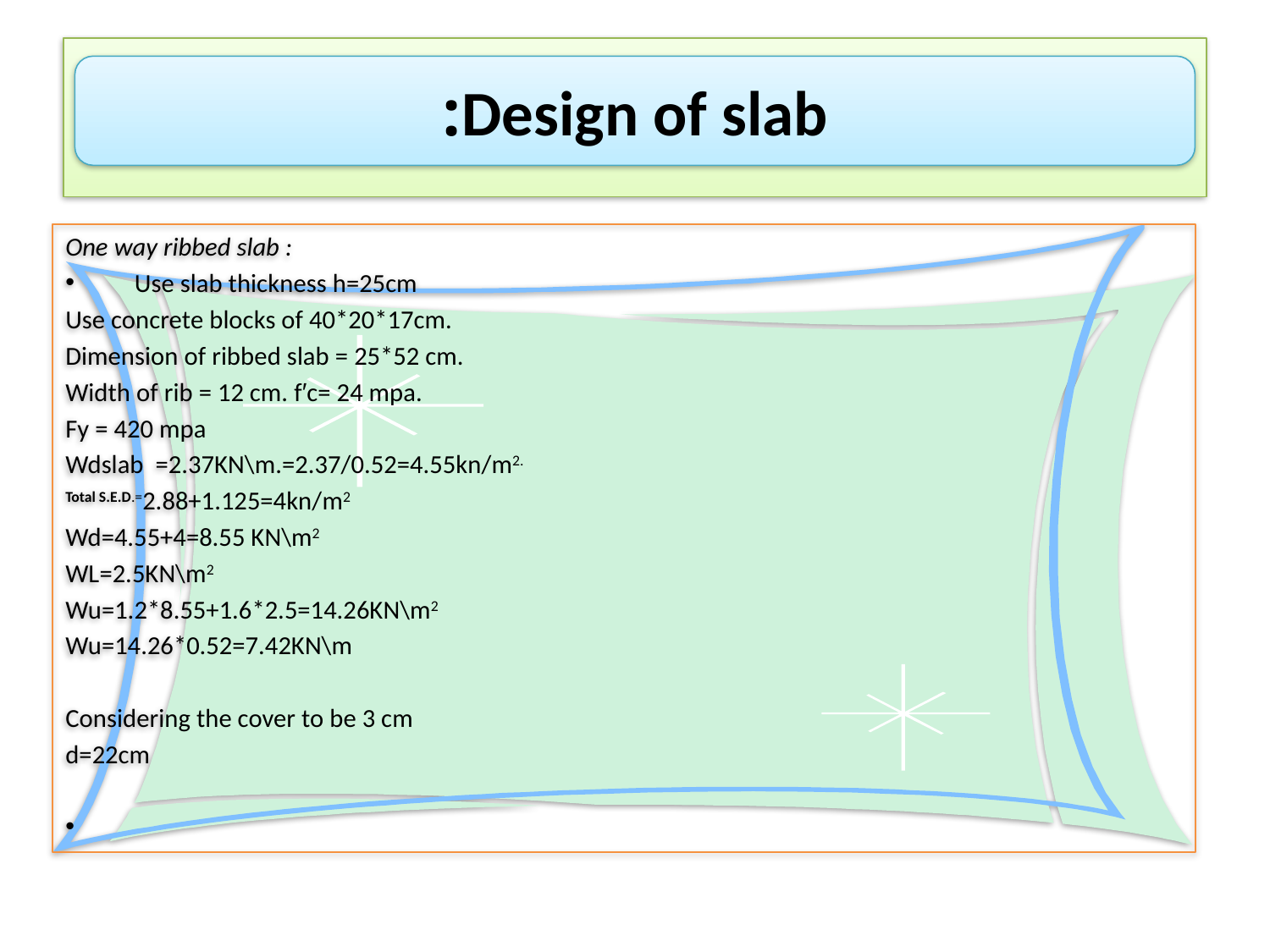

#
Design of slab:
One way ribbed slab :
Use slab thickness h=25cm
Use concrete blocks of 40*20*17cm.
Dimension of ribbed slab = 25*52 cm.
Width of rib = 12 cm. f′c= 24 mpa.
Fy = 420 mpa
Wdslab  =2.37KN\m.=2.37/0.52=4.55kn/m2.
Total S.E.D.=2.88+1.125=4kn/m2
Wd=4.55+4=8.55 KN\m2
WL=2.5KN\m2
Wu=1.2*8.55+1.6*2.5=14.26KN\m2
Wu=14.26*0.52=7.42KN\m

Considering the cover to be 3 cm
d=22cm